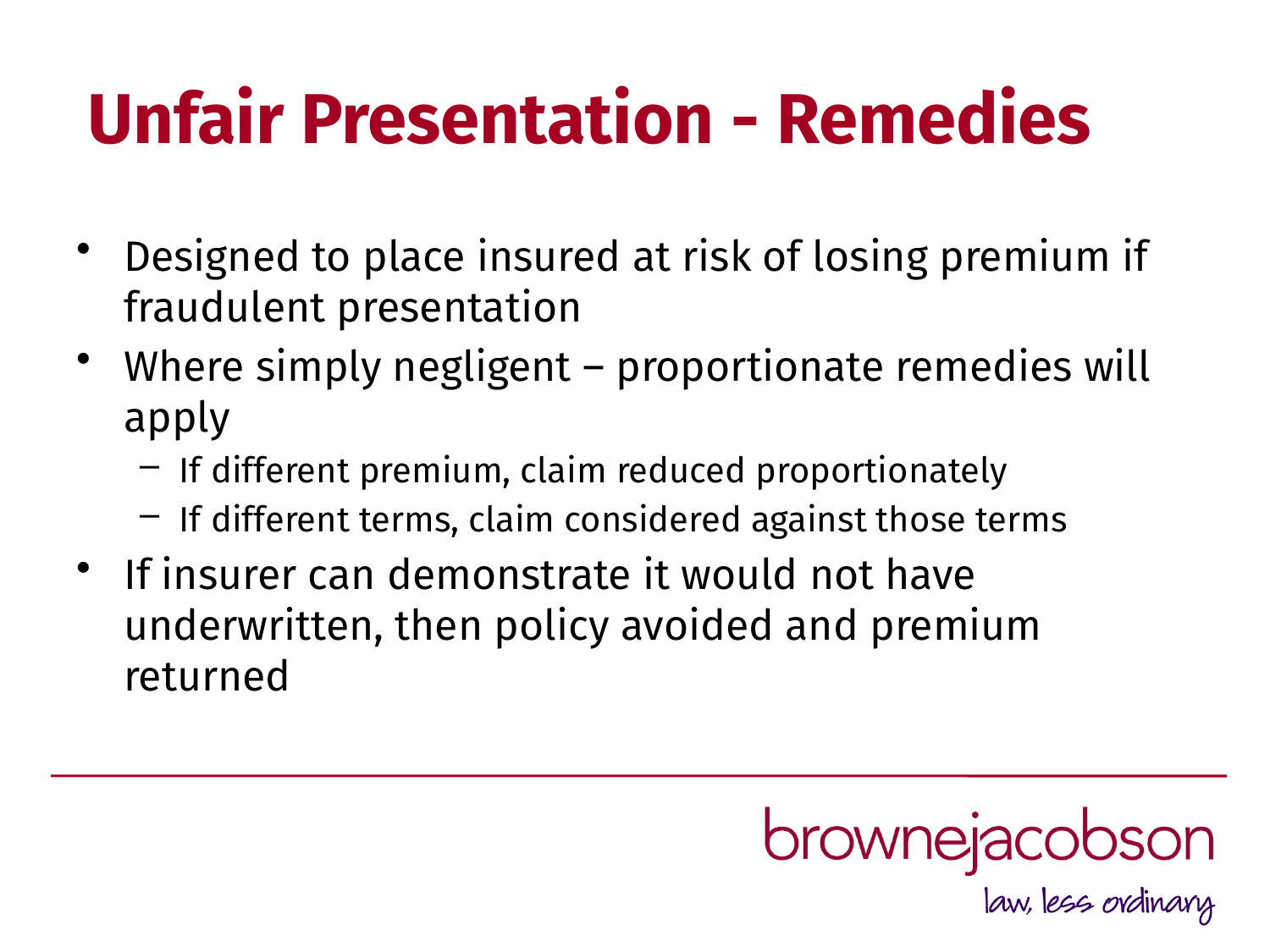

# Unfair Presentation - Remedies
Designed to place insured at risk of losing premium if fraudulent presentation
Where simply negligent – proportionate remedies will apply
If different premium, claim reduced proportionately
If different terms, claim considered against those terms
If insurer can demonstrate it would not have underwritten, then policy avoided and premium returned